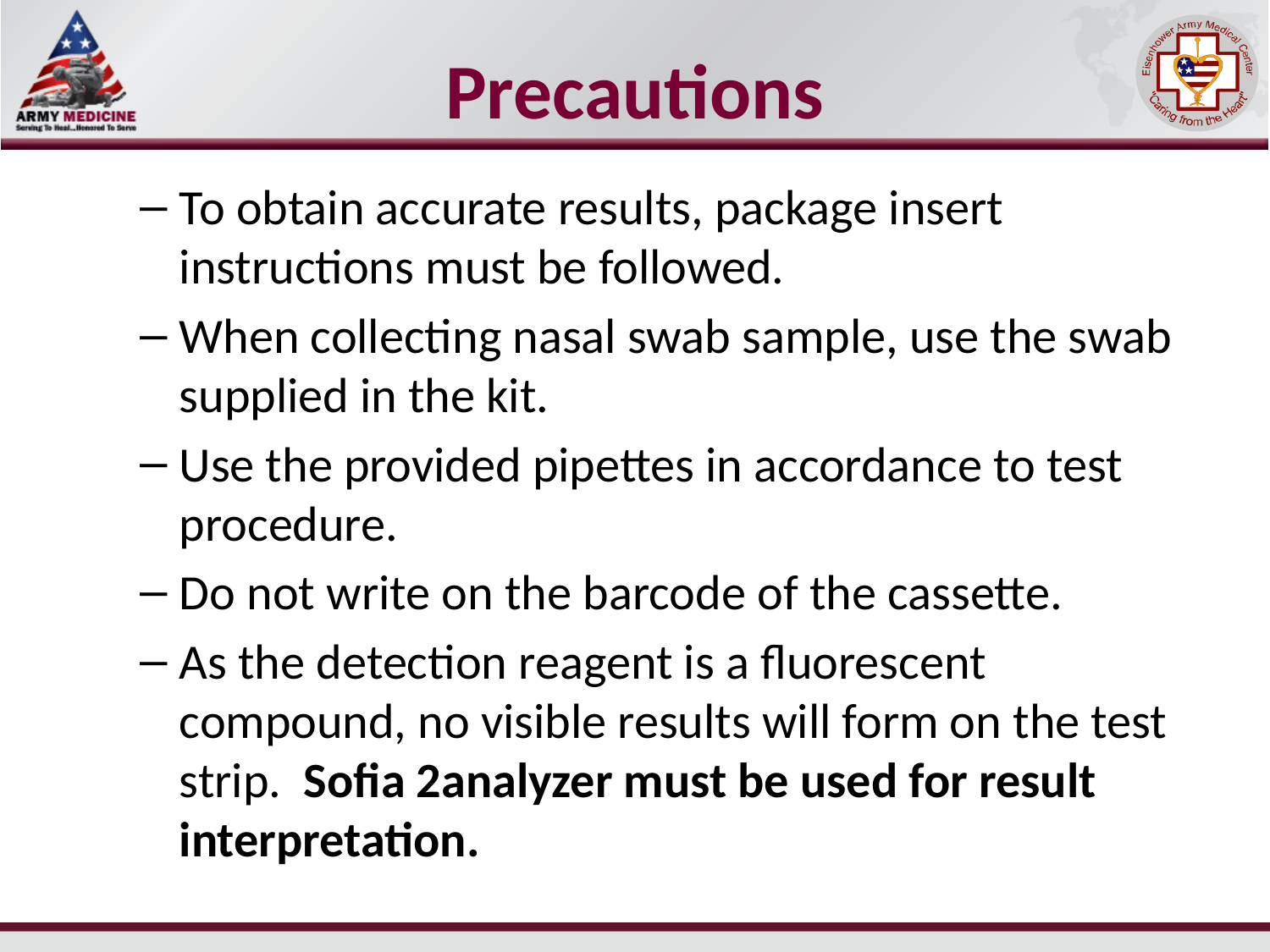

# Precautions
To obtain accurate results, package insert instructions must be followed.
When collecting nasal swab sample, use the swab supplied in the kit.
Use the provided pipettes in accordance to test procedure.
Do not write on the barcode of the cassette.
As the detection reagent is a fluorescent compound, no visible results will form on the test strip.  Sofia 2analyzer must be used for result interpretation.